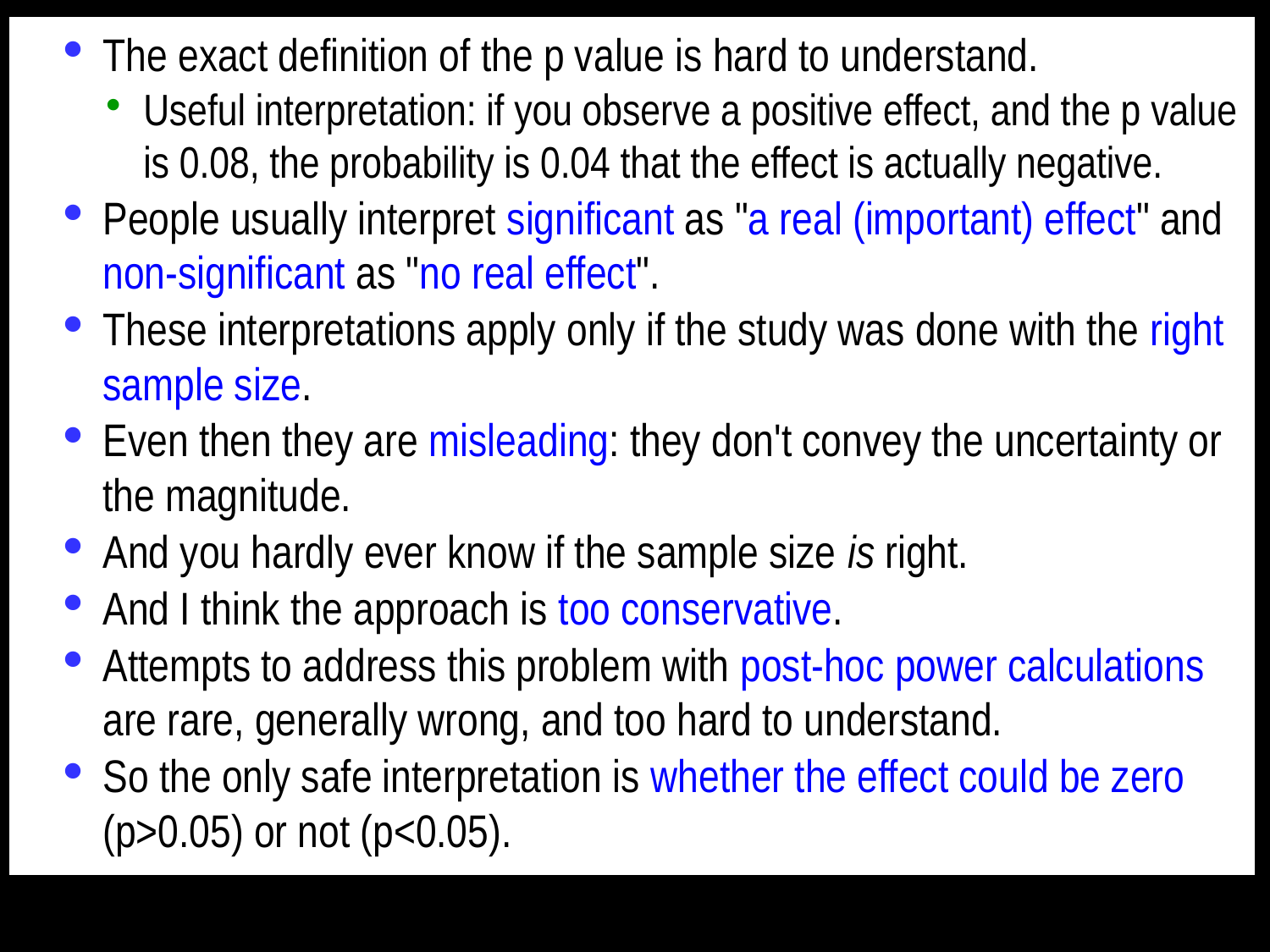

The exact definition of the p value is hard to understand.
Useful interpretation: if you observe a positive effect, and the p value is 0.08, the probability is 0.04 that the effect is actually negative.
People usually interpret significant as "a real (important) effect" and non-significant as "no real effect".
These interpretations apply only if the study was done with the right sample size.
Even then they are misleading: they don't convey the uncertainty or the magnitude.
And you hardly ever know if the sample size is right.
And I think the approach is too conservative.
Attempts to address this problem with post-hoc power calculations are rare, generally wrong, and too hard to understand.
So the only safe interpretation is whether the effect could be zero (p>0.05) or not (p<0.05).